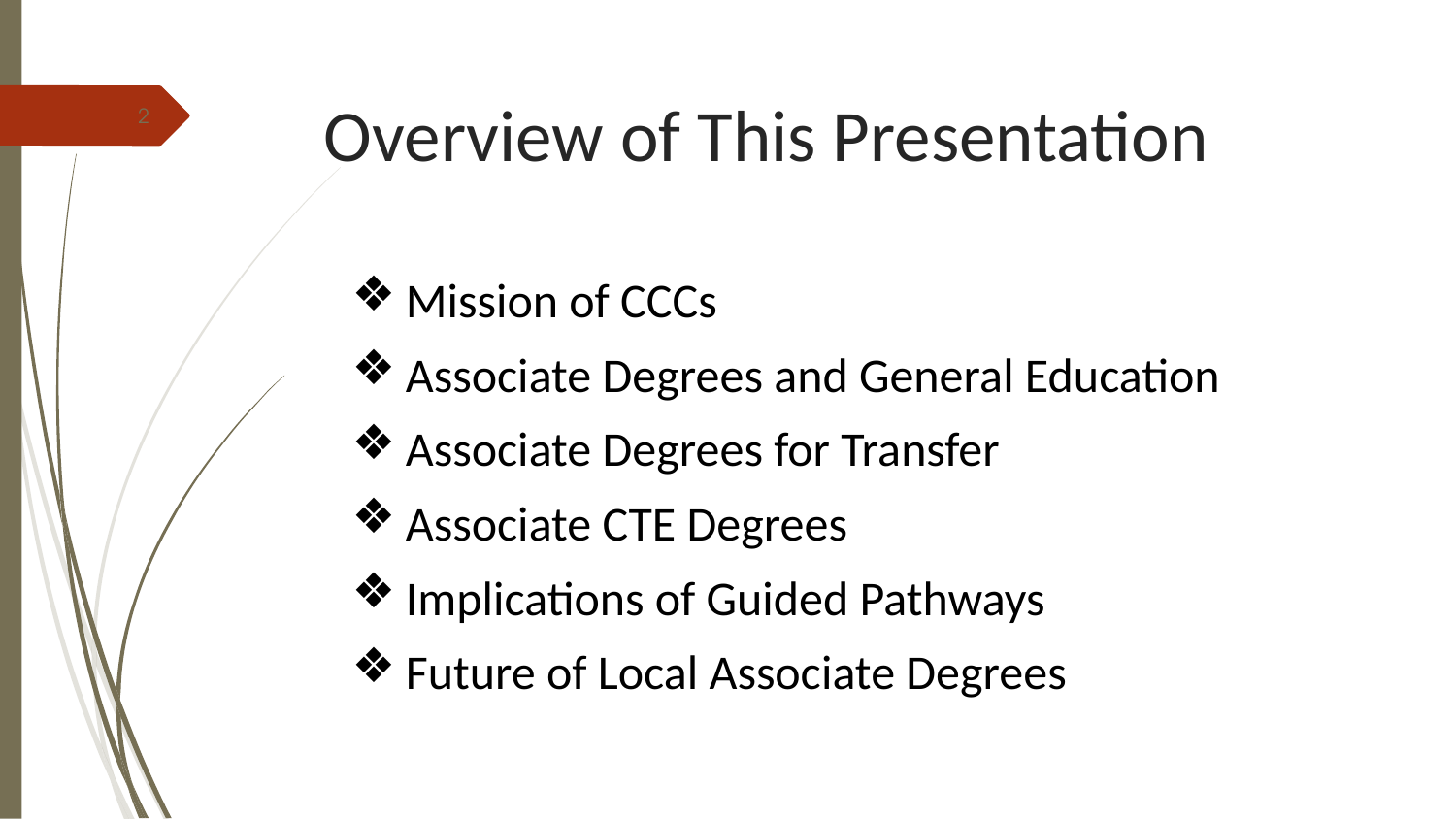

# Overview of This Presentation
2
Mission of CCCs
Associate Degrees and General Education
Associate Degrees for Transfer
Associate CTE Degrees
Implications of Guided Pathways
Future of Local Associate Degrees